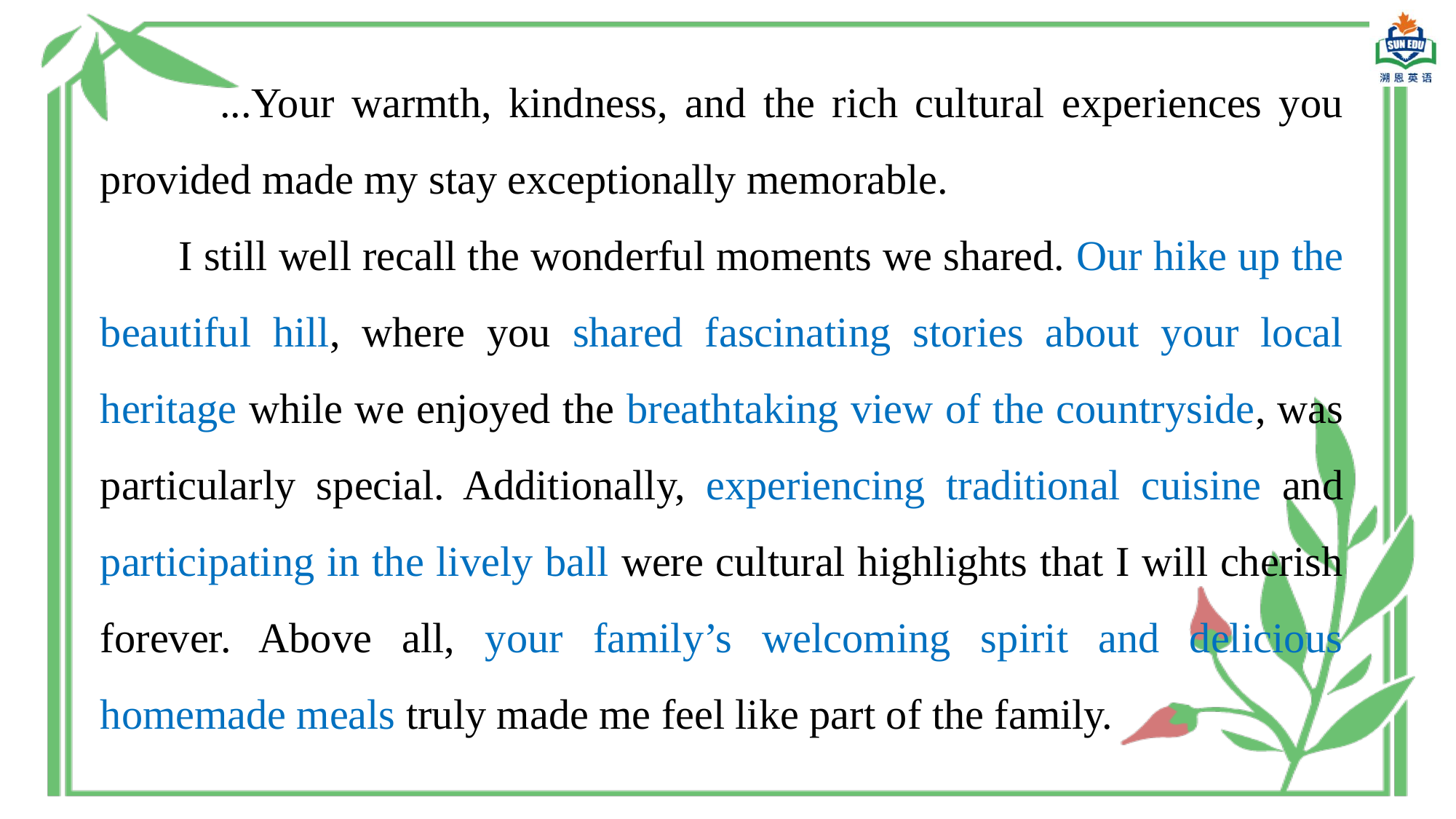

...Your warmth, kindness, and the rich cultural experiences you provided made my stay exceptionally memorable.
       I still well recall the wonderful moments we shared. Our hike up the beautiful hill, where you shared fascinating stories about your local heritage while we enjoyed the breathtaking view of the countryside, was particularly special. Additionally, experiencing traditional cuisine and participating in the lively ball were cultural highlights that I will cherish forever. Above all, your family’s welcoming spirit and delicious homemade meals truly made me feel like part of the family.